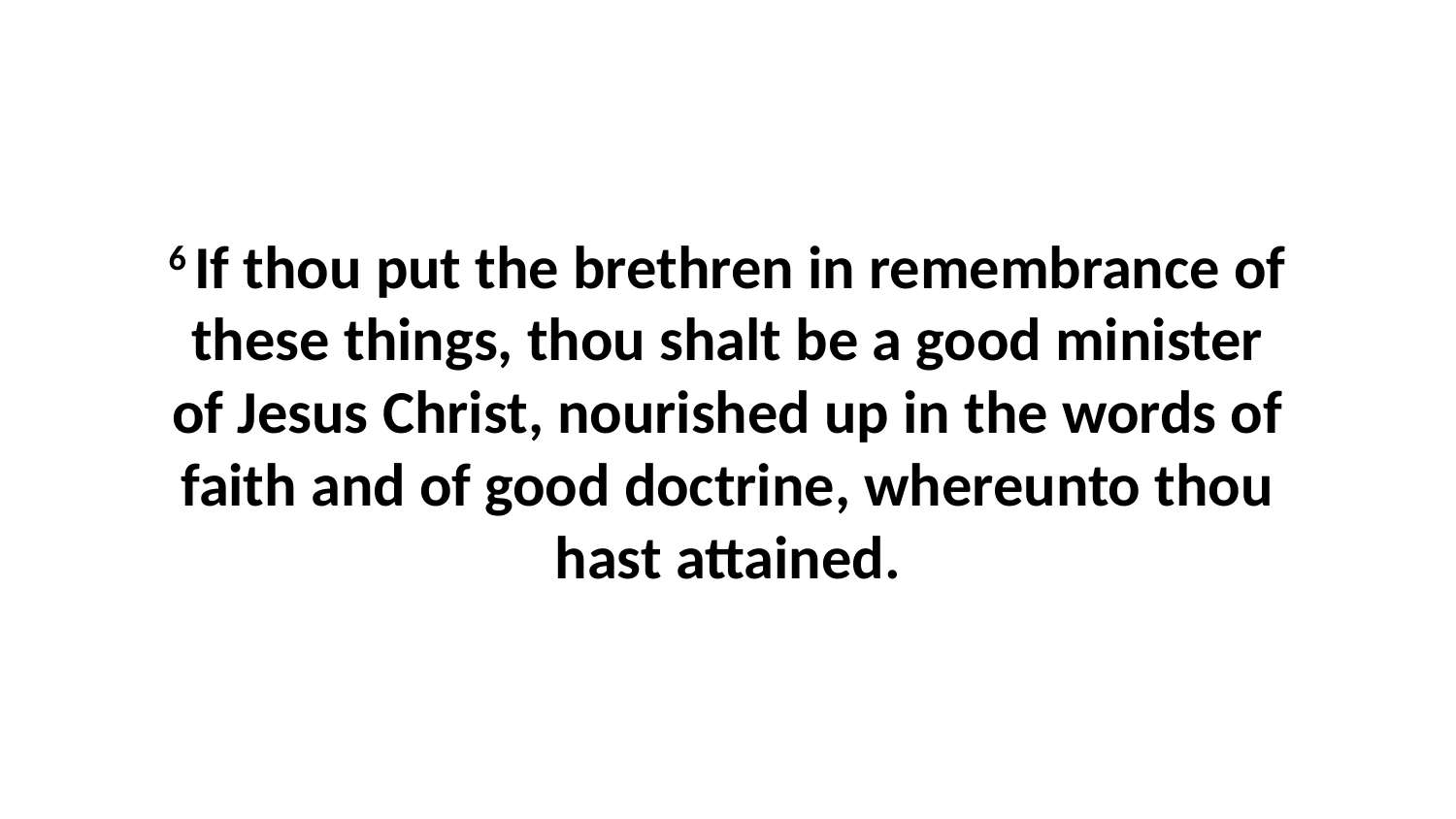

6 If thou put the brethren in remembrance of these things, thou shalt be a good minister of Jesus Christ, nourished up in the words of faith and of good doctrine, whereunto thou hast attained.